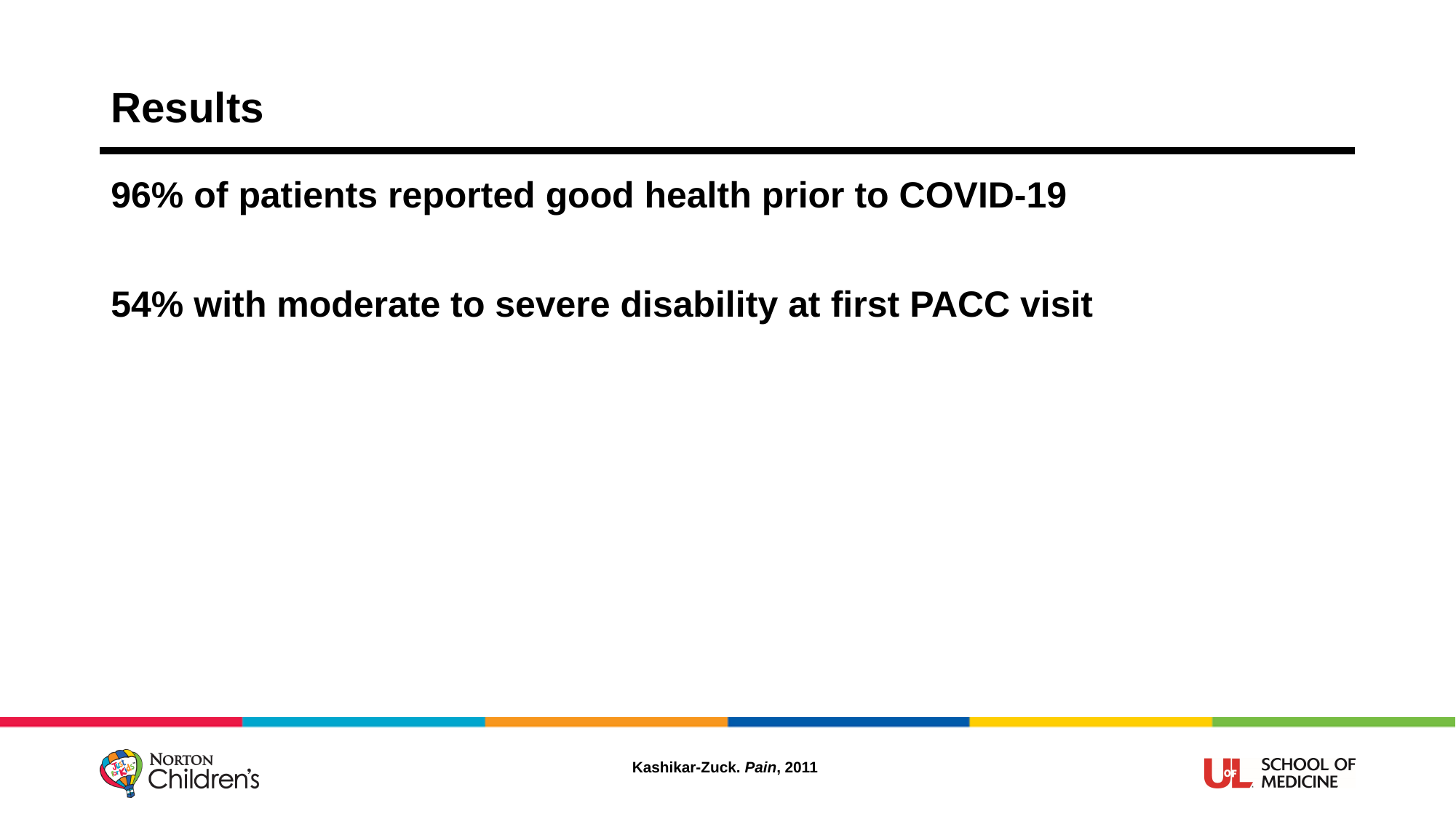

# Results
96% of patients reported good health prior to COVID-19

54% with moderate to severe disability at first PACC visit

Kashikar-Zuck. Pain, 2011